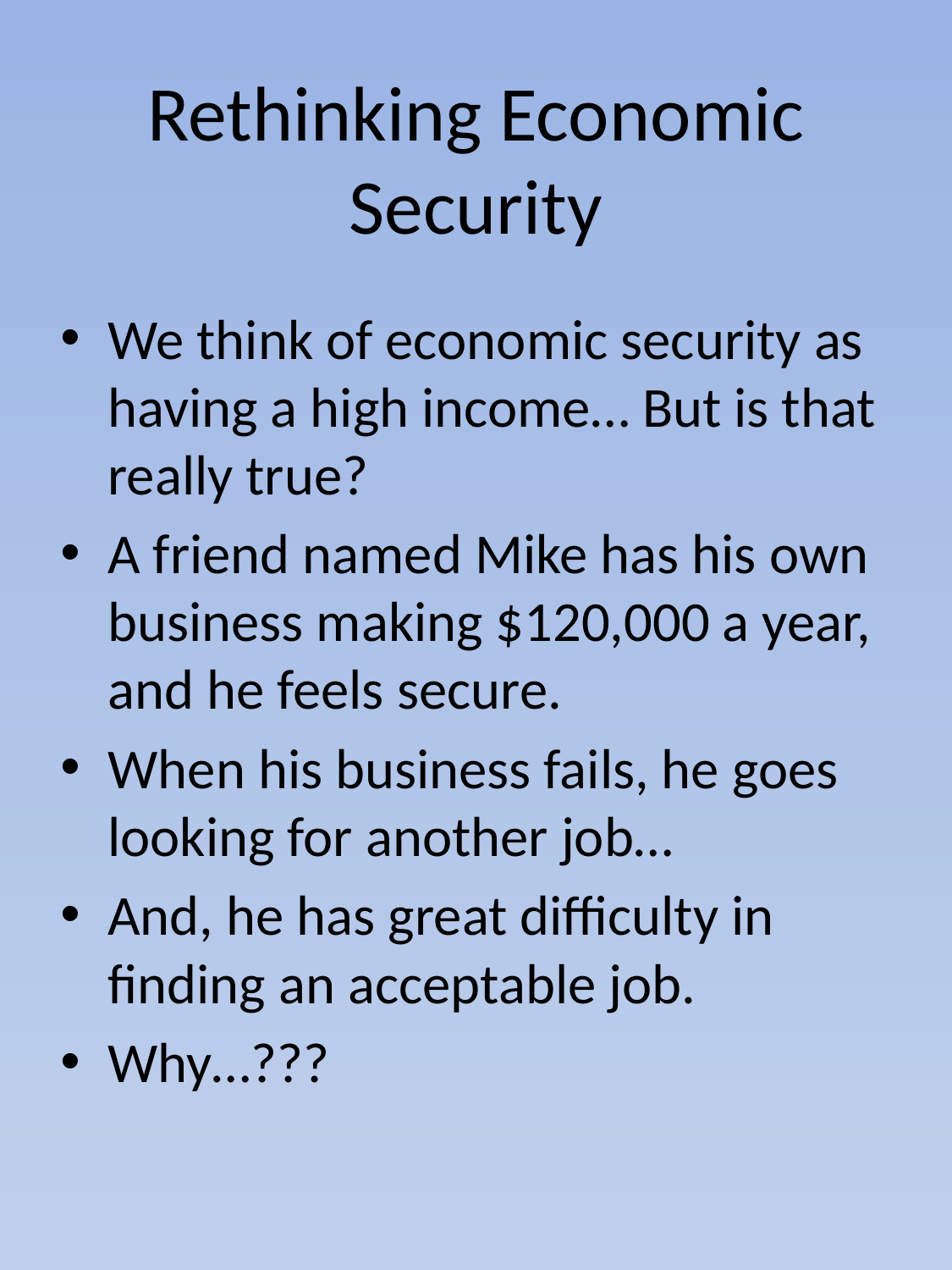

# Rethinking Economic Security
We think of economic security as having a high income… But is that really true?
A friend named Mike has his own business making $120,000 a year, and he feels secure.
When his business fails, he goes looking for another job…
And, he has great difficulty in finding an acceptable job.
Why…???